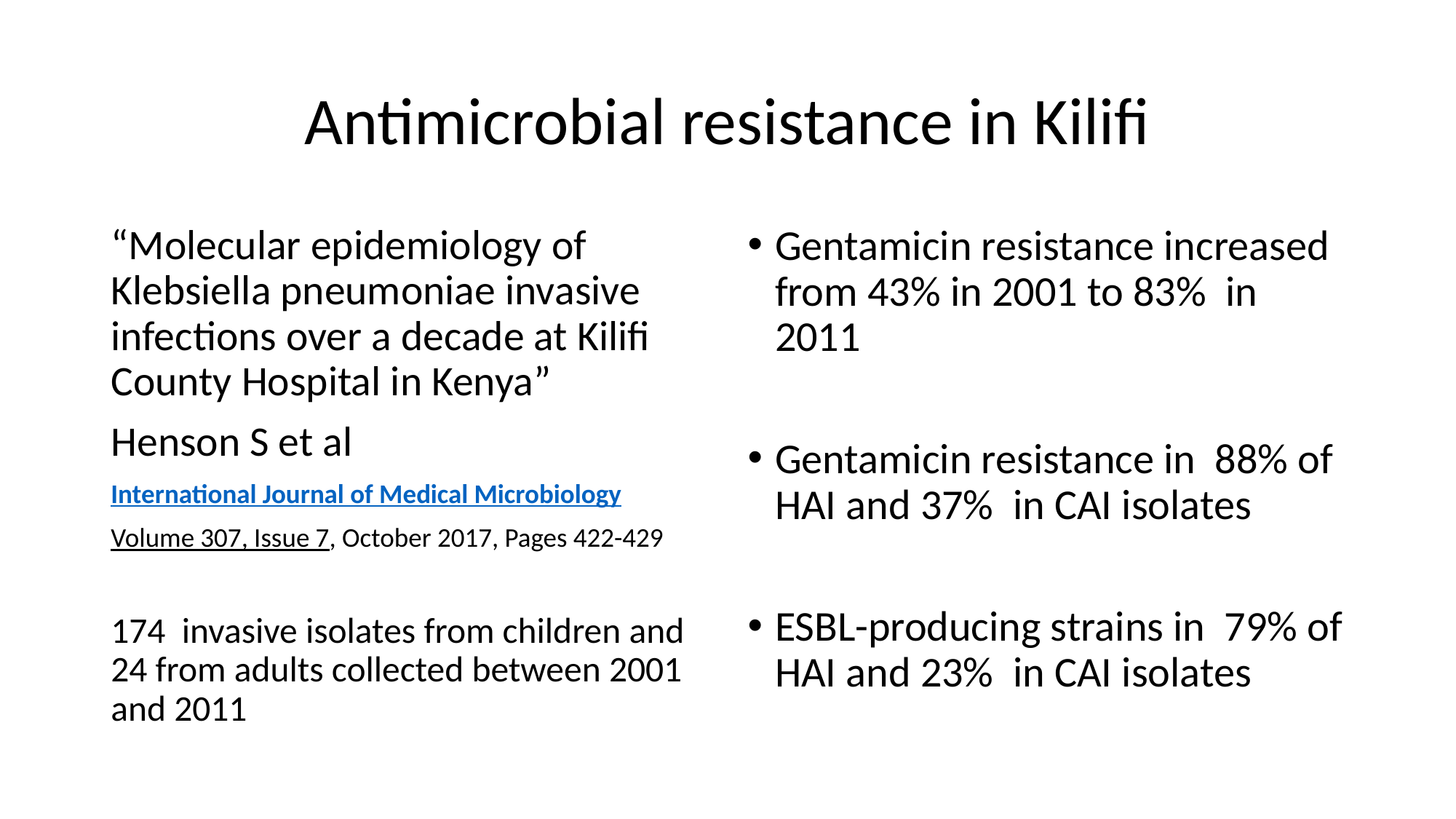

# Antimicrobial resistance in Kilifi
“Molecular epidemiology of Klebsiella pneumoniae invasive infections over a decade at Kilifi County Hospital in Kenya”
Henson S et al
International Journal of Medical Microbiology
Volume 307, Issue 7, October 2017, Pages 422-429

174  invasive isolates from children and 24 from adults collected between 2001 and 2011

Gentamicin resistance increased from 43% in 2001 to 83%  in 2011

Gentamicin resistance in  88% of HAI and 37%  in CAI isolates

ESBL-producing strains in  79% of HAI and 23%  in CAI isolates